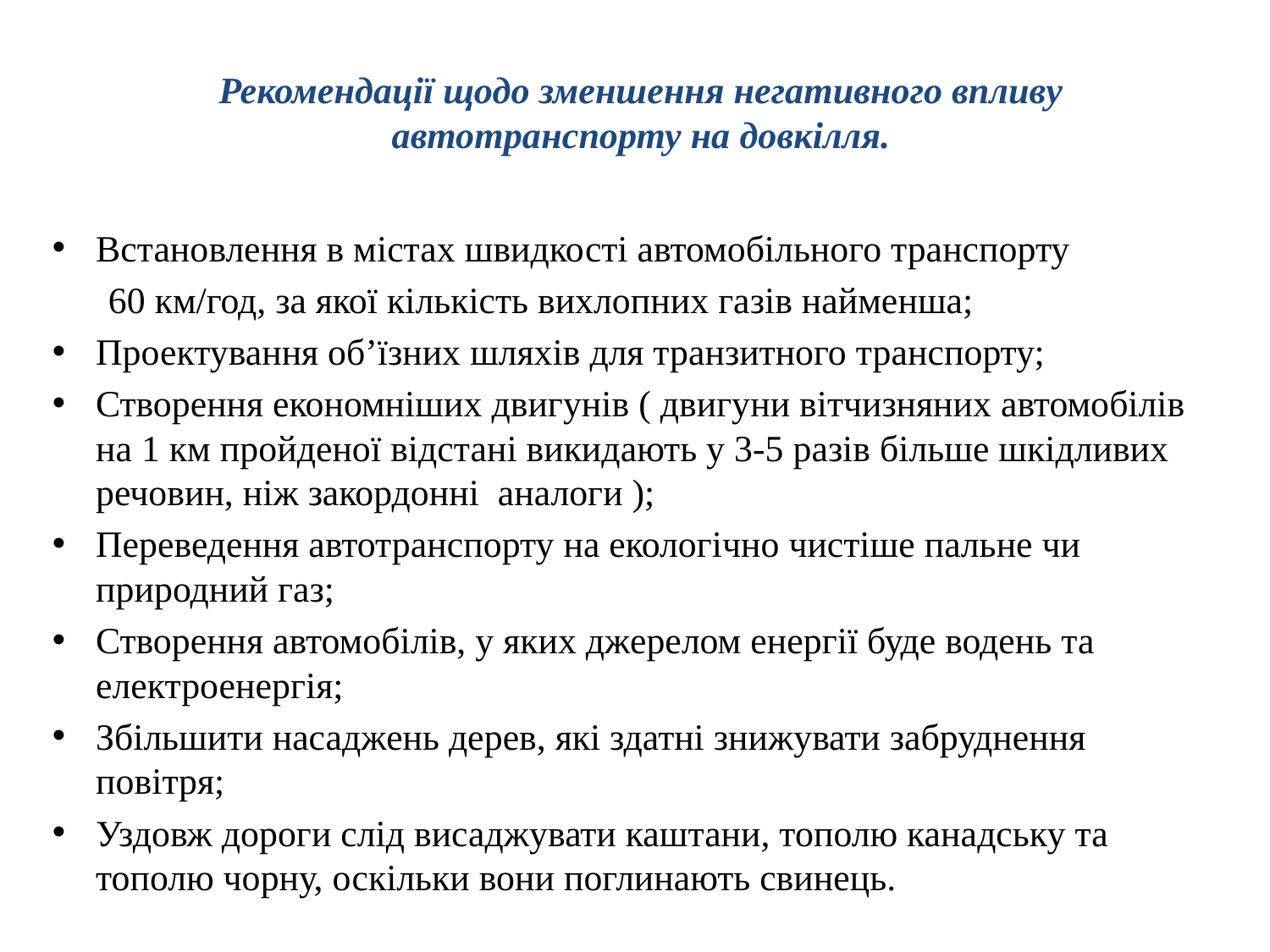

# Рекомендації щодо зменшення негативного впливу автотранспорту на довкілля.
Встановлення в містах швидкості автомобільного транспорту
      60 км/год, за якої кількість вихлопних газів найменша;
Проектування об’їзних шляхів для транзитного транспорту;
Створення економніших двигунів ( двигуни вітчизняних автомобілів на 1 км пройденої відстані викидають у 3-5 разів більше шкідливих речовин, ніж закордонні  аналоги );
Переведення автотранспорту на екологічно чистіше пальне чи природний газ;
Створення автомобілів, у яких джерелом енергії буде водень та електроенергія;
Збільшити насаджень дерев, які здатні знижувати забруднення повітря;
Уздовж дороги слід висаджувати каштани, тополю канадську та тополю чорну, оскільки вони поглинають свинець.